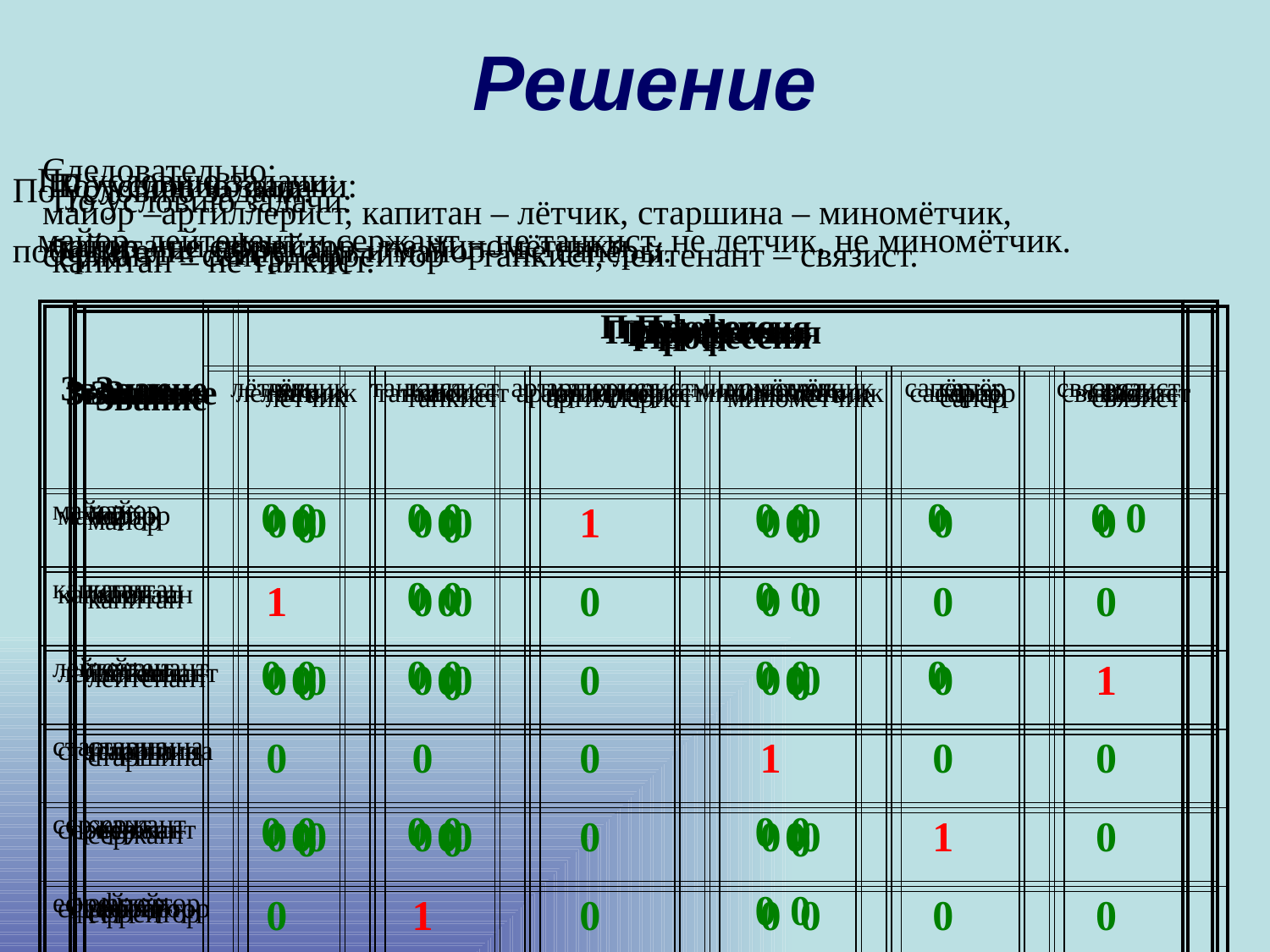

Решение
Следовательно:
майор –артиллерист, капитан – лётчик, старшина – миномётчик,
сержант – сапёр, ефрейтор – танкист, лейтенант – связист.
По условию задачи:
майор, лейтенант и сержант – не танкист, не летчик, не миномётчик.
По условию задачи:
майор– не связист.
По условию задачи:
капитан и ефрейтор– не миномётчики.
По условию задачи:
победители: лейтенант и майор– не сапёры.
По условию задачи:
капитан – не танкист.
| Звание | Профессия |  |  |  |  |  |
| --- | --- | --- | --- | --- | --- | --- |
|  | лётчик | танкист | артиллерист | миномётчик | сапёр | связист |
| майор | 0 | 0 |  | 0 | 0 | 0 |
| капитан |  | 0 |  | 0 |  |  |
| лейтенант | 0 | 0 |  | 0 | 0 |  |
| старшина |  |  |  |  |  |  |
| сержант | 0 | 0 |  | 0 |  |  |
| ефрейтор |  |  |  | 0 |  |  |
| Звание | Профессия |  |  |  |  |  |
| --- | --- | --- | --- | --- | --- | --- |
|  | лётчик | танкист | артиллерист | миномётчик | сапёр | связист |
| майор | 0 | 0 |  | 0 |  | 0 |
| капитан |  | 0 |  | 0 |  |  |
| лейтенант | 0 | 0 |  | 0 |  |  |
| старшина |  |  |  |  |  |  |
| сержант | 0 | 0 |  | 0 |  |  |
| ефрейтор |  |  |  | 0 |  |  |
| Звание | Профессия |  |  |  |  |  |
| --- | --- | --- | --- | --- | --- | --- |
|  | лётчик | танкист | артиллерист | миномётчик | сапёр | связист |
| майор | 0 | 0 | 1 | 0 | 0 | 0 |
| капитан | 1 | 0 | 0 | 0 | 0 | 0 |
| лейтенант | 0 | 0 | 0 | 0 | 0 | 1 |
| старшина | 0 | 0 | 0 | 1 | 0 | 0 |
| сержант | 0 | 0 | 0 | 0 | 1 | 0 |
| ефрейтор | 0 | 1 | 0 | 0 | 0 | 0 |
| Звание | Профессия |  |  |  |  |  |
| --- | --- | --- | --- | --- | --- | --- |
|  | лётчик | танкист | артиллерист | миномётчик | сапёр | связист |
| майор | 0 | 0 |  | 0 |  |  |
| капитан |  | 0 |  |  |  |  |
| лейтенант | 0 | 0 |  | 0 |  |  |
| старшина |  |  |  |  |  |  |
| сержант | 0 | 0 |  | 0 |  |  |
| ефрейтор |  |  |  |  |  |  |
| Звание | Профессия |  |  |  |  |  |
| --- | --- | --- | --- | --- | --- | --- |
|  | лётчик | танкист | артиллерист | миномётчик | сапёр | связист |
| майор | 0 | 0 |  | 0 |  |  |
| капитан |  | 0 |  | 0 |  |  |
| лейтенант | 0 | 0 |  | 0 |  |  |
| старшина |  |  |  |  |  |  |
| сержант | 0 | 0 |  | 0 |  |  |
| ефрейтор |  |  |  | 0 |  |  |
| Звание | Профессия |  |  |  |  |  |
| --- | --- | --- | --- | --- | --- | --- |
|  | лётчик | танкист | артиллерист | миномётчик | сапёр | связист |
| майор | 0 | 0 |  | 0 |  |  |
| капитан |  |  |  |  |  |  |
| лейтенант | 0 | 0 |  | 0 |  |  |
| старшина |  |  |  |  |  |  |
| сержант | 0 | 0 |  | 0 |  |  |
| ефрейтор |  |  |  |  |  |  |